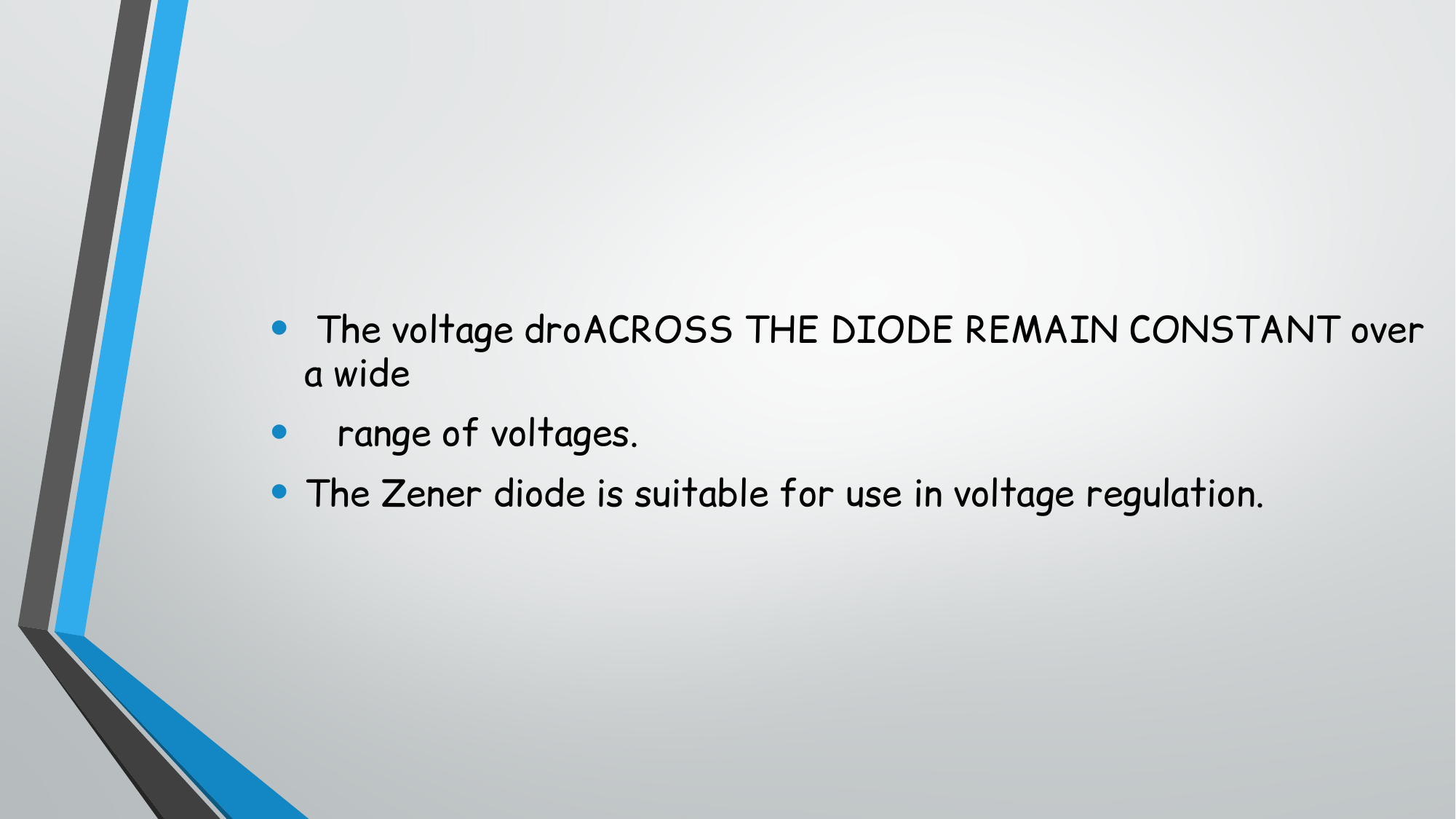

The voltage droACROSS THE DIODE REMAIN CONSTANT over a wide
   range of voltages.
The Zener diode is suitable for use in voltage regulation.